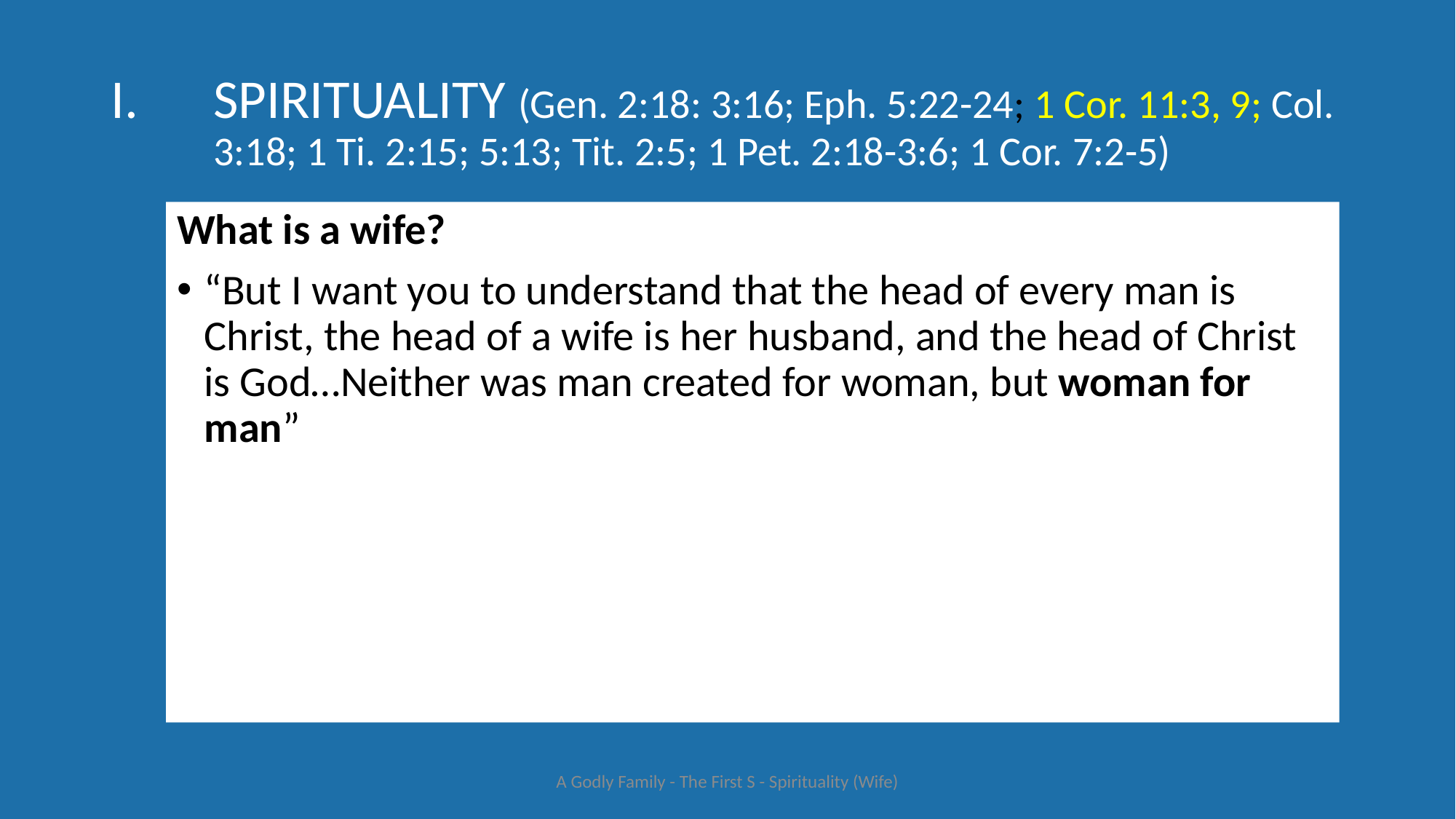

# SPIRITUALITY (Gen. 2:18: 3:16; Eph. 5:22-24; 1 Cor. 11:3, 9; Col. 3:18; 1 Ti. 2:15; 5:13; Tit. 2:5; 1 Pet. 2:18-3:6; 1 Cor. 7:2-5)
What is a wife?
“But I want you to understand that the head of every man is Christ, the head of a wife is her husband, and the head of Christ is God…Neither was man created for woman, but woman for man”
A Godly Family - The First S - Spirituality (Wife)